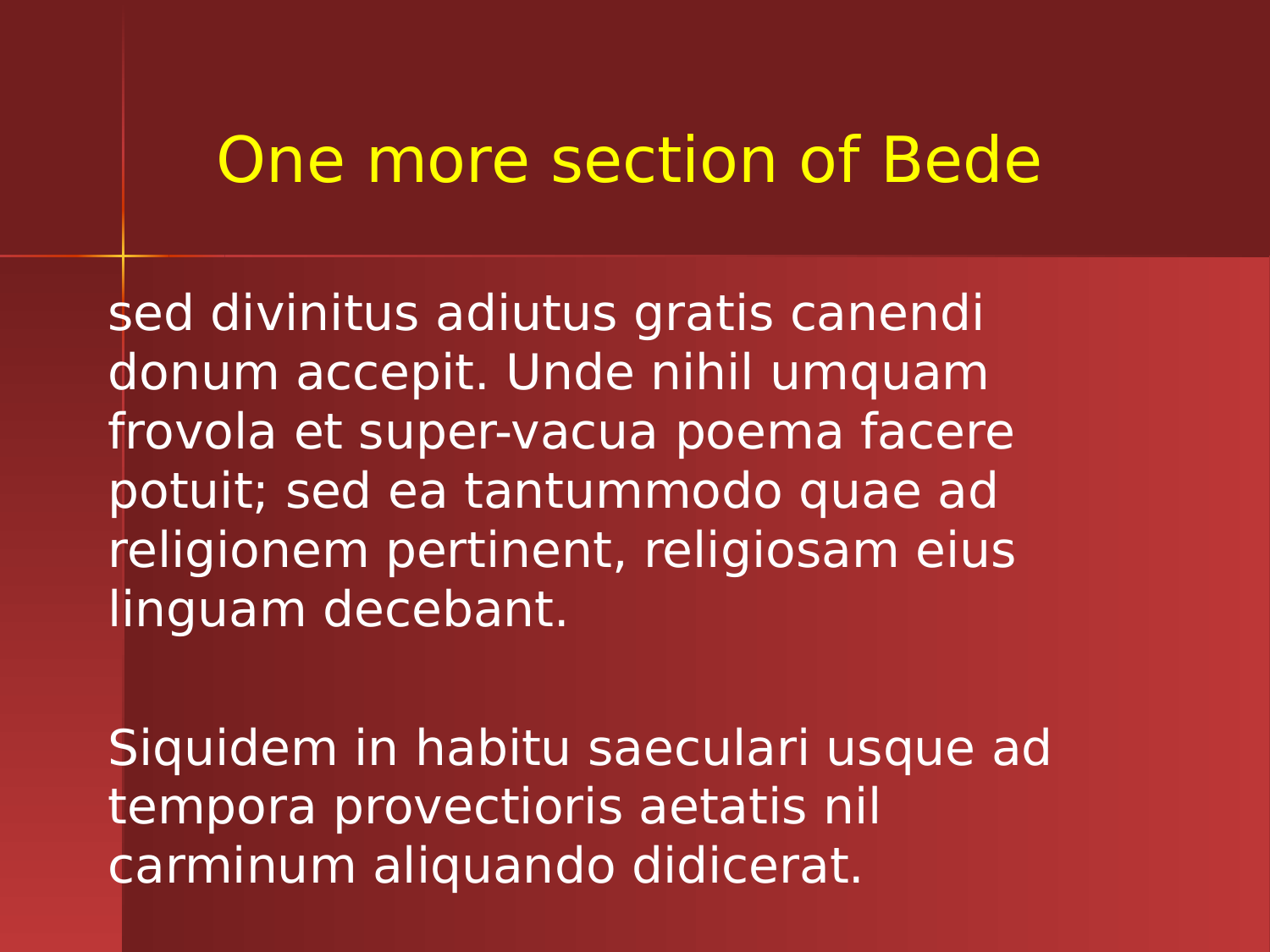

# One more section of Bede
sed divinitus adiutus gratis canendi donum accepit. Unde nihil umquam frovola et super-vacua poema facere potuit; sed ea tantummodo quae ad religionem pertinent, religiosam eius linguam decebant.

Siquidem in habitu saeculari usque ad tempora provectioris aetatis nil carminum aliquando didicerat.